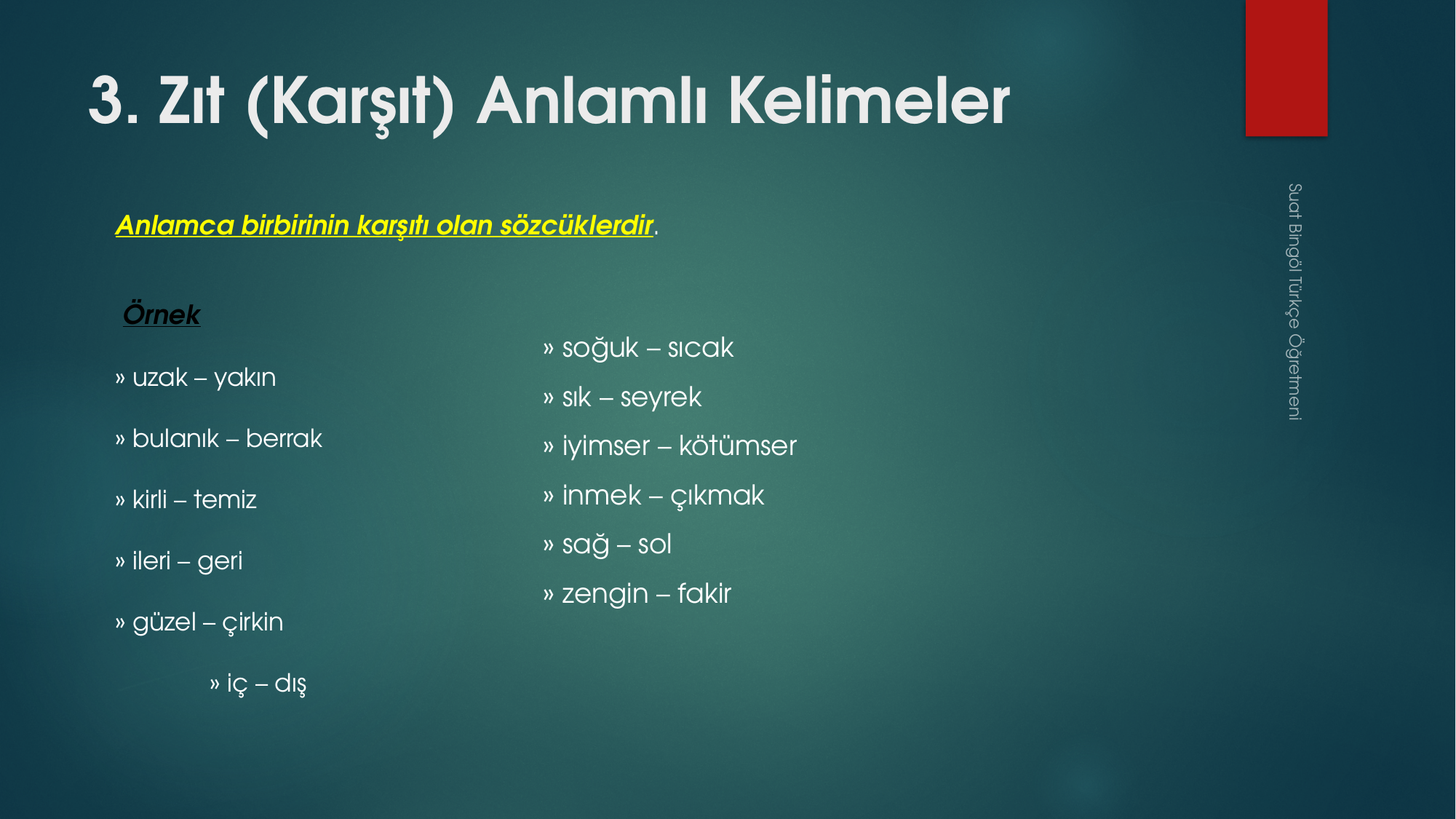

# 3. Zıt (Karşıt) Anlamlı Kelimeler
Anlamca birbirinin karşıtı olan sözcüklerdir.

 Örnek
» uzak – yakın
» bulanık – berrak
» kirli – temiz
» ileri – geri
» güzel – çirkin
					» iç – dış

» soğuk – sıcak
» sık – seyrek
» iyimser – kötümser
» inmek – çıkmak
» sağ – sol
» zengin – fakir
Suat Bingöl Türkçe Öğretmeni